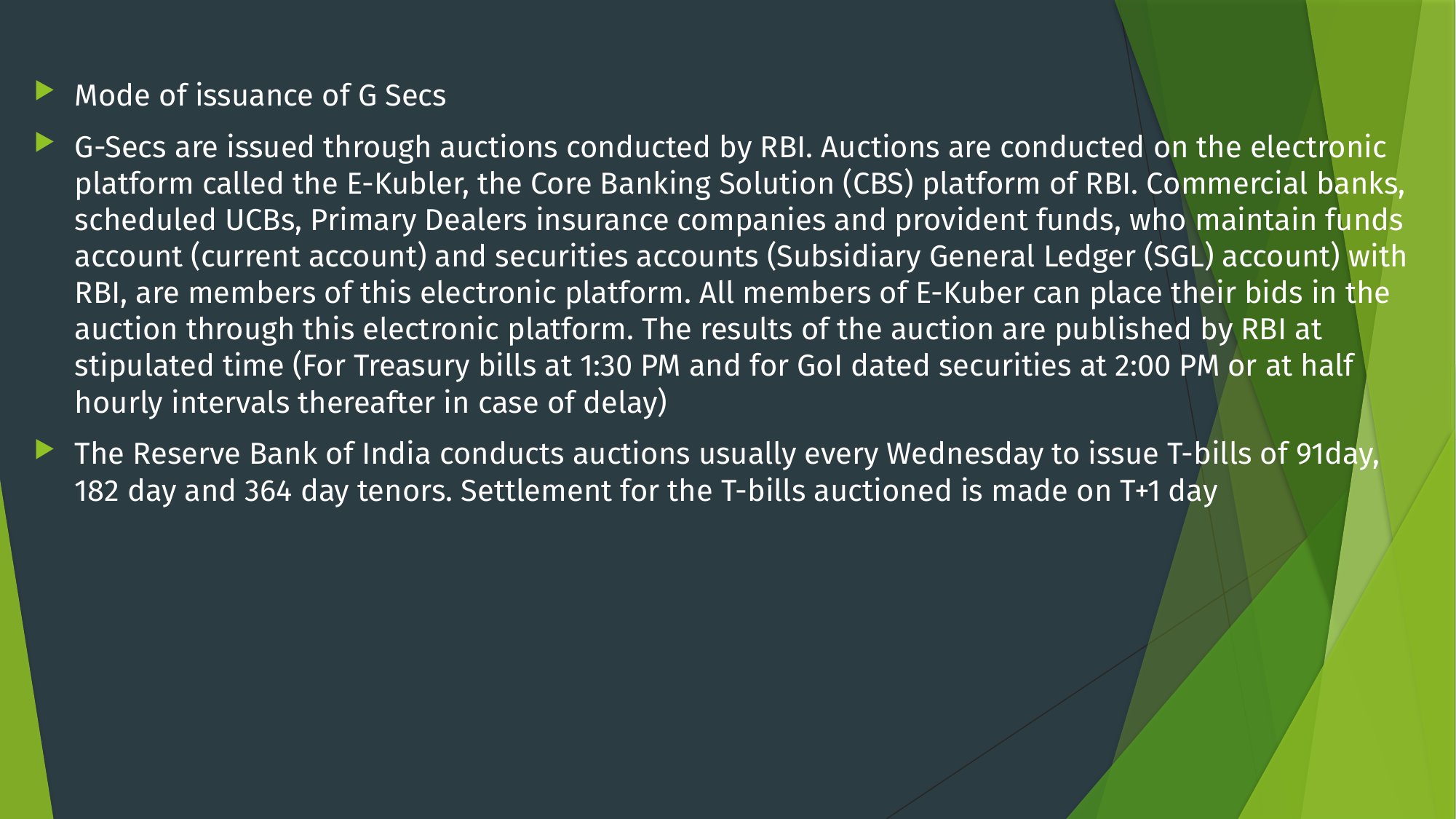

#
Mode of issuance of G Secs
G-Secs are issued through auctions conducted by RBI. Auctions are conducted on the electronic platform called the E-Kubler, the Core Banking Solution (CBS) platform of RBI. Commercial banks, scheduled UCBs, Primary Dealers insurance companies and provident funds, who maintain funds account (current account) and securities accounts (Subsidiary General Ledger (SGL) account) with RBI, are members of this electronic platform. All members of E-Kuber can place their bids in the auction through this electronic platform. The results of the auction are published by RBI at stipulated time (For Treasury bills at 1:30 PM and for GoI dated securities at 2:00 PM or at half hourly intervals thereafter in case of delay)
The Reserve Bank of India conducts auctions usually every Wednesday to issue T-bills of 91day, 182 day and 364 day tenors. Settlement for the T-bills auctioned is made on T+1 day